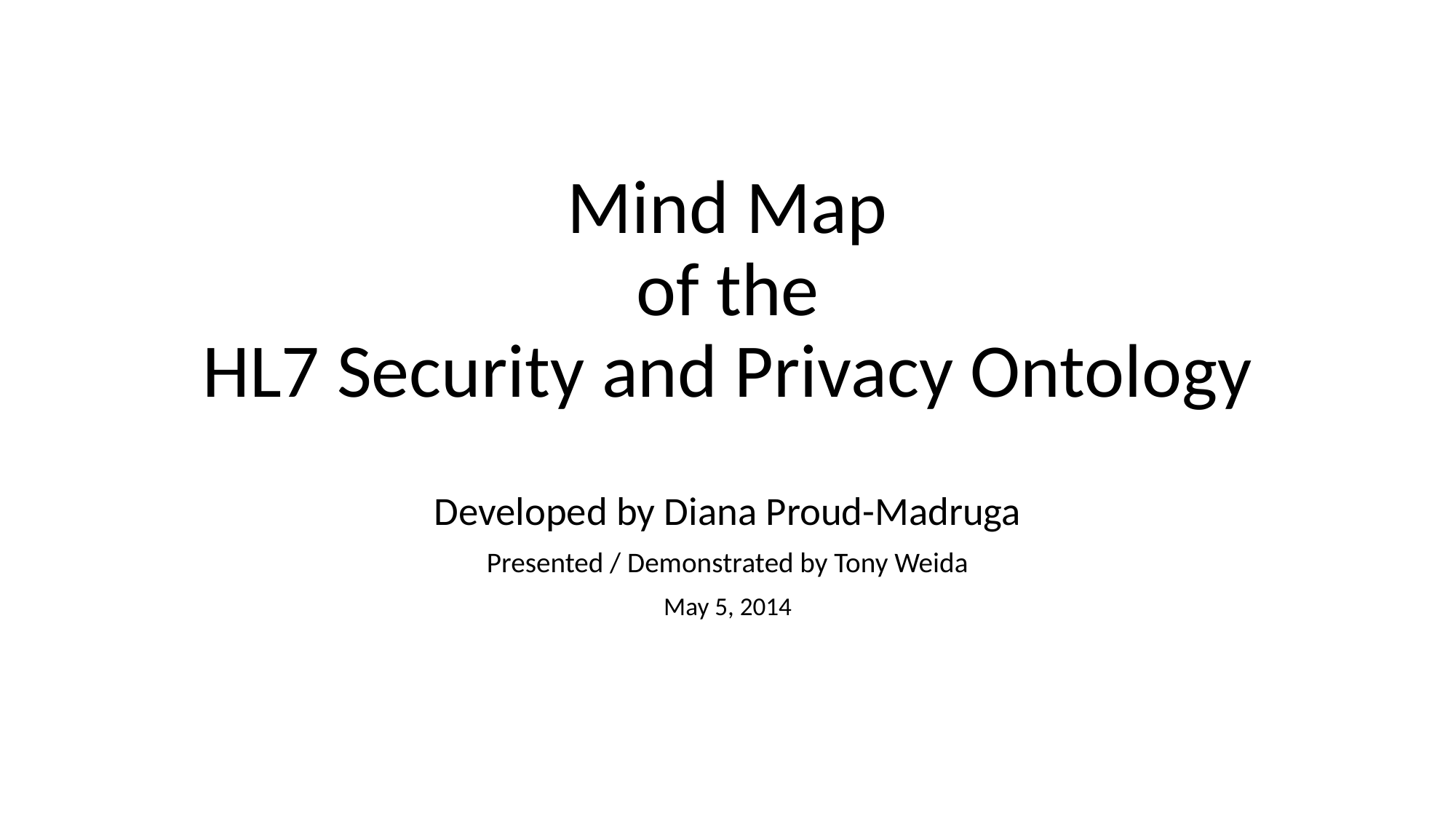

# Mind Map of the HL7 Security and Privacy Ontology

Developed by Diana Proud-Madruga
Presented / Demonstrated by Tony Weida
May 5, 2014